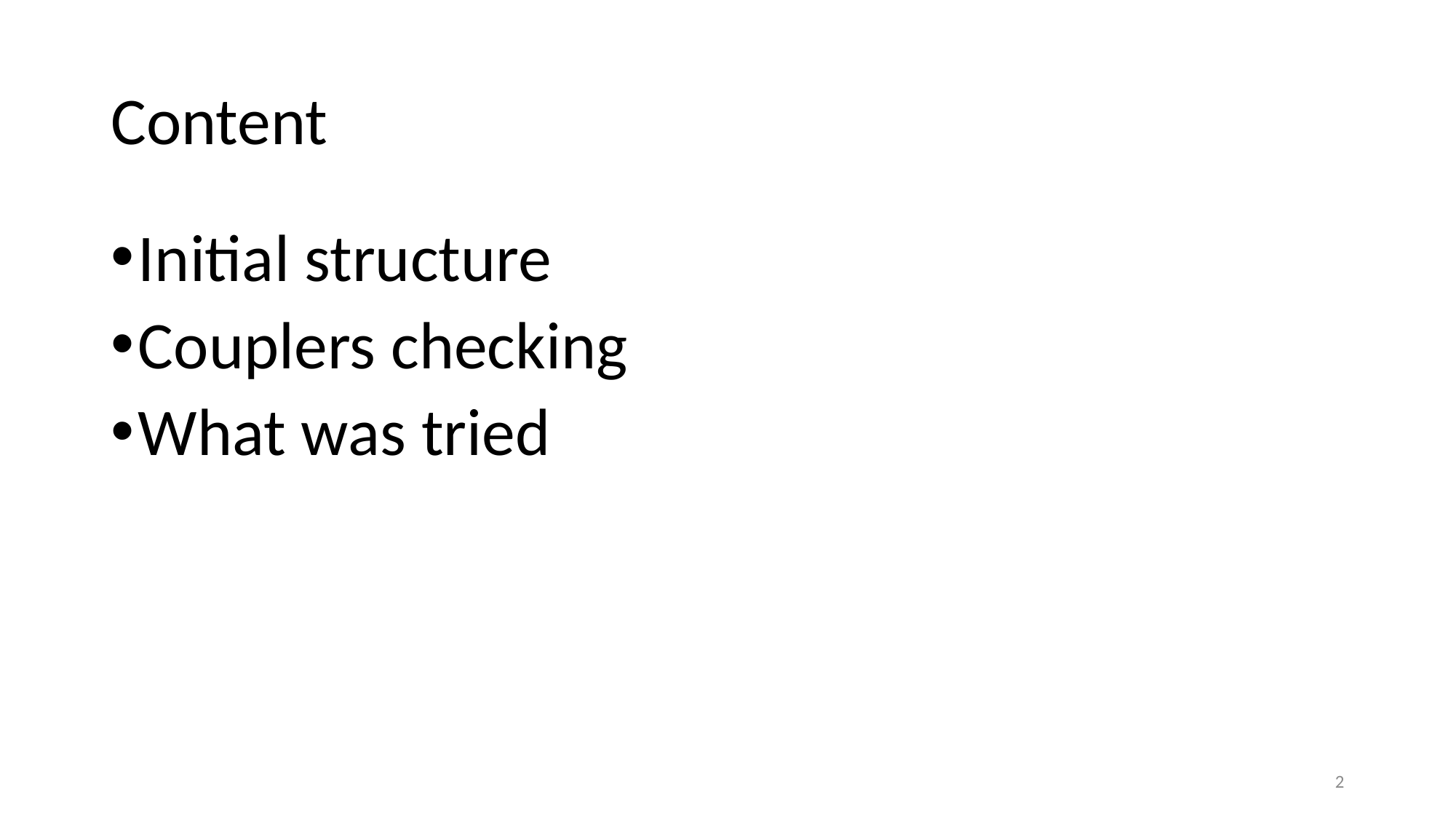

# Content
Initial structure
Couplers checking
What was tried
2